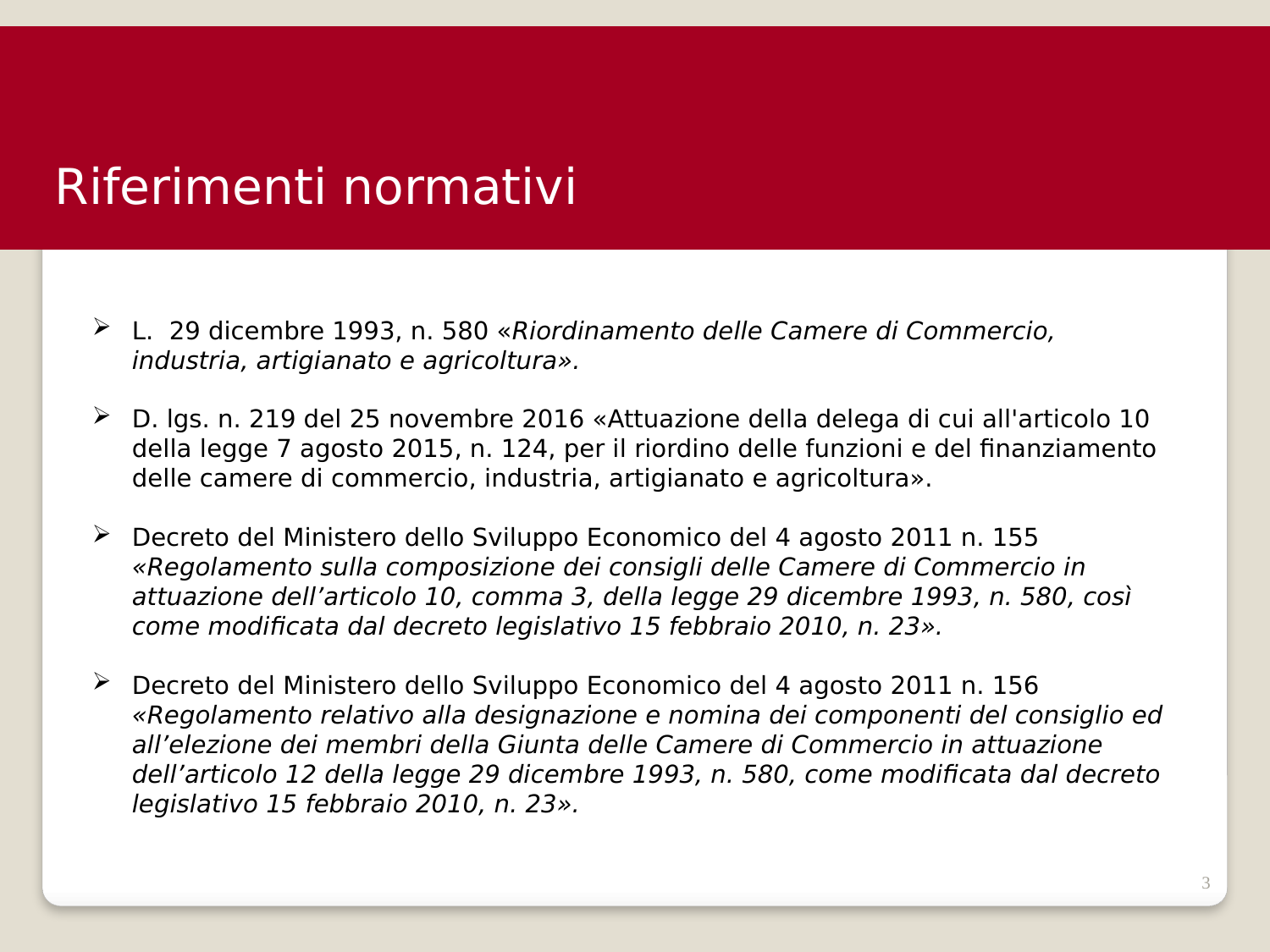

Riferimenti normativi

L.  29 dicembre 1993, n. 580 «Riordinamento delle Camere di Commercio, industria, artigianato e agricoltura».

D. lgs. n. 219 del 25 novembre 2016 «Attuazione della delega di cui all'articolo 10 della legge 7 agosto 2015, n. 124, per il riordino delle funzioni e del finanziamento delle camere di commercio, industria, artigianato e agricoltura».

Decreto del Ministero dello Sviluppo Economico del 4 agosto 2011 n. 155 «Regolamento sulla composizione dei consigli delle Camere di Commercio in attuazione dell’articolo 10, comma 3, della legge 29 dicembre 1993, n. 580, così come modificata dal decreto legislativo 15 febbraio 2010, n. 23».

Decreto del Ministero dello Sviluppo Economico del 4 agosto 2011 n. 156 «Regolamento relativo alla designazione e nomina dei componenti del consiglio ed all’elezione dei membri della Giunta delle Camere di Commercio in attuazione dell’articolo 12 della legge 29 dicembre 1993, n. 580, come modificata dal decreto legislativo 15 febbraio 2010, n. 23».
3